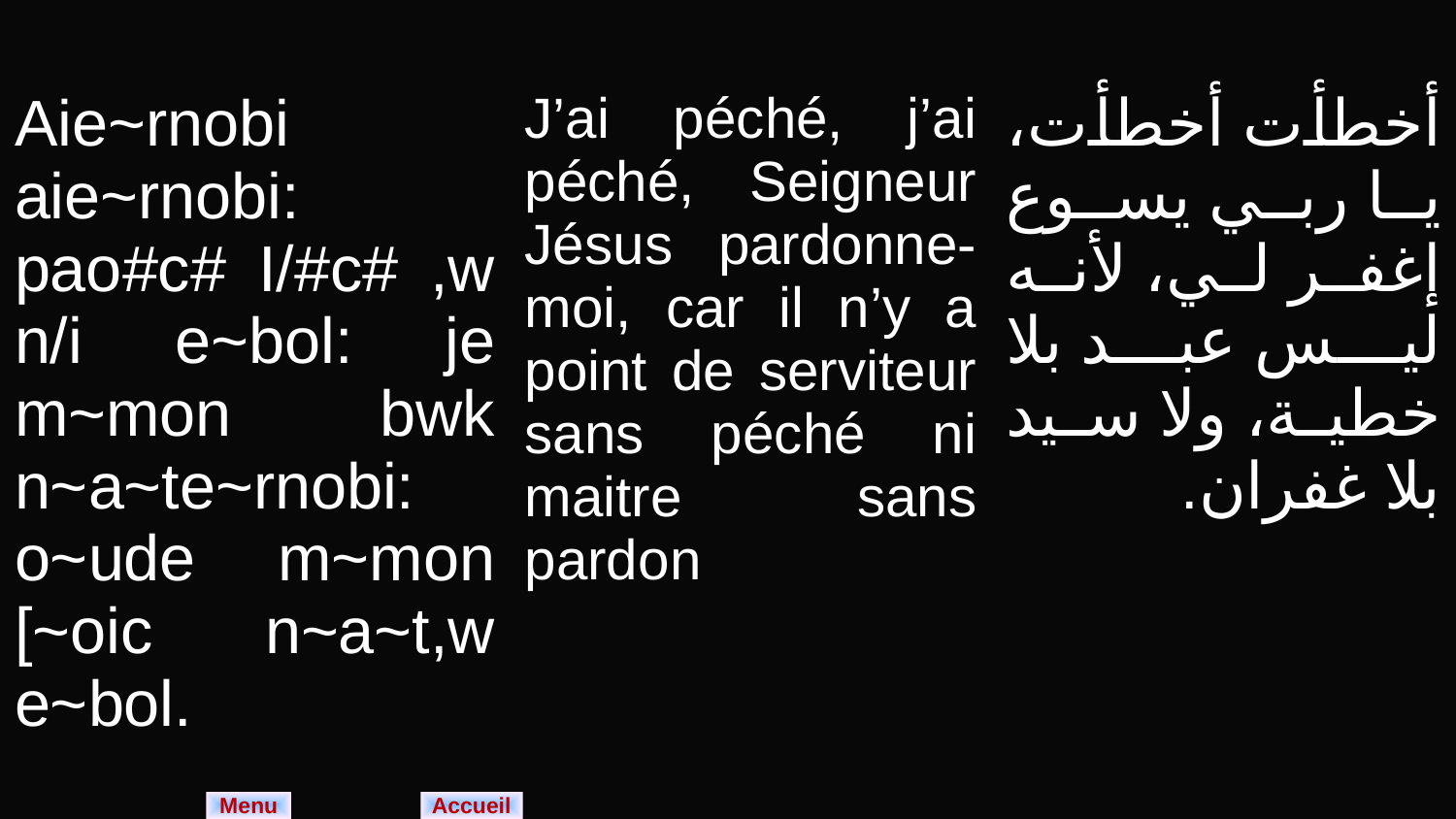

| Aie~rnobi aie~rnobi: pao#c# I/#c# ,w n/i e~bol: je m~mon bwk n~a~te~rnobi: o~ude m~mon [~oic n~a~t,w e~bol. | J’ai péché, j’ai péché, Seigneur Jésus pardonne-moi, car il n’y a point de serviteur sans péché ni maitre sans pardon | أخطأت أخطأت، يا ربي يسوع إغفر لي، لأنه ليس عبد بلا خطية، ولا سيد بلا غفران. |
| --- | --- | --- |
Menu